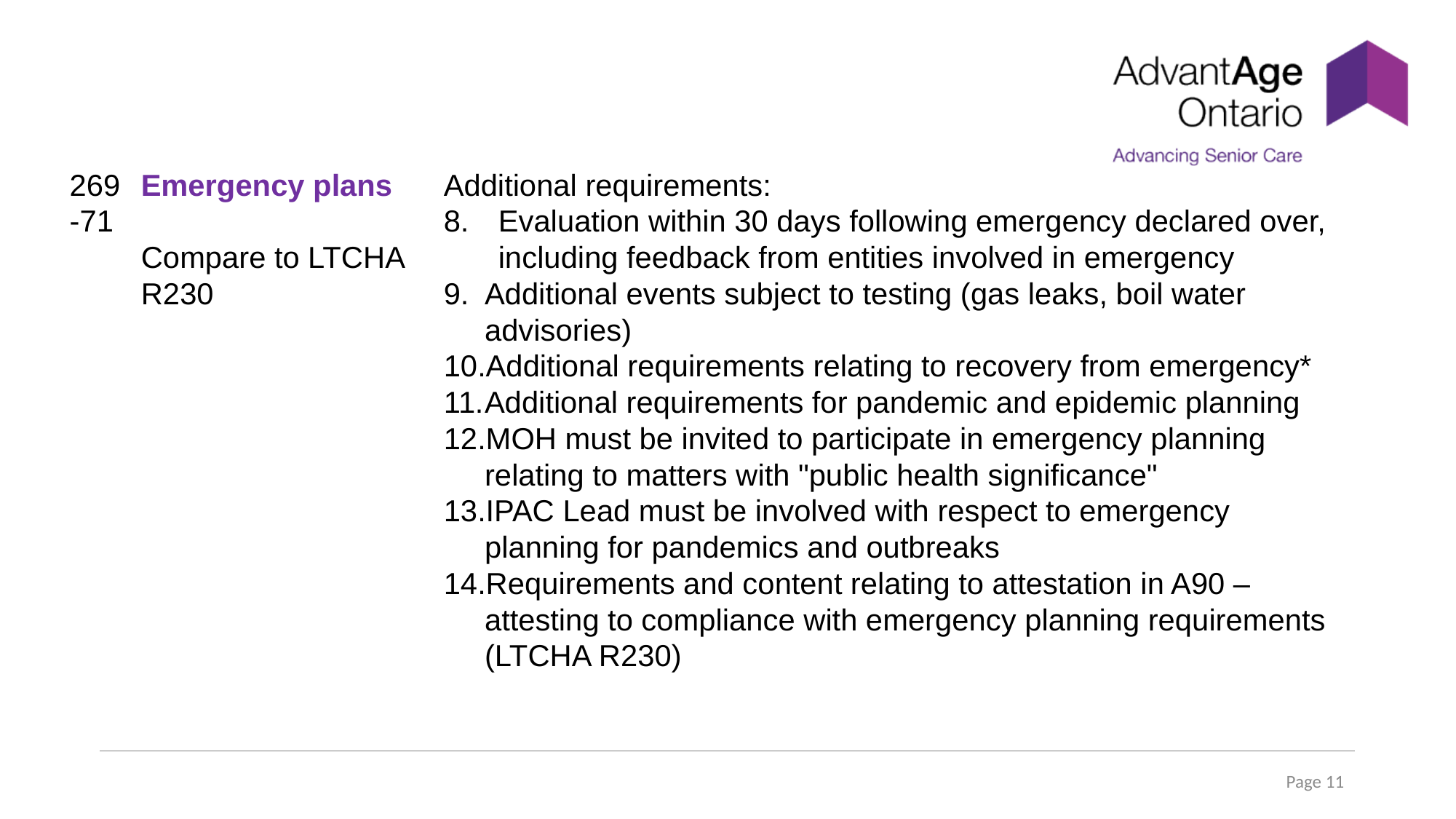

| 269-71 | Emergency plans   Compare to LTCHA R230 | Additional requirements: Evaluation within 30 days following emergency declared over, including feedback from entities involved in emergency Additional events subject to testing (gas leaks, boil water advisories) Additional requirements relating to recovery from emergency\* Additional requirements for pandemic and epidemic planning MOH must be invited to participate in emergency planning relating to matters with "public health significance" IPAC Lead must be involved with respect to emergency planning for pandemics and outbreaks Requirements and content relating to attestation in A90 – attesting to compliance with emergency planning requirements (LTCHA R230) |
| --- | --- | --- |
Page 11